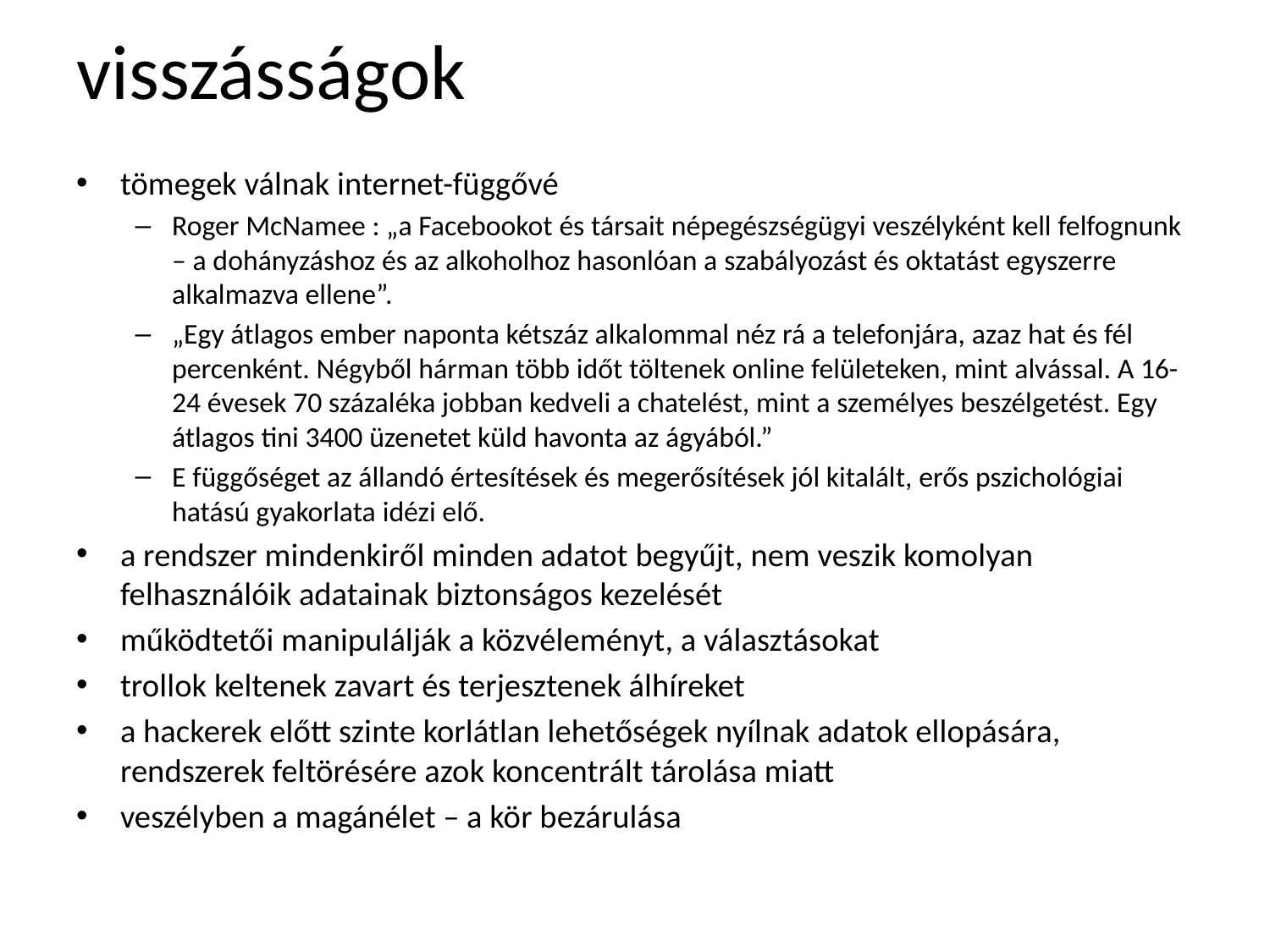

# visszásságok
tömegek válnak internet-függővé
Roger McNamee : „a Facebookot és társait népegészségügyi veszélyként kell felfognunk – a dohányzáshoz és az alkoholhoz hasonlóan a szabályozást és oktatást egyszerre alkalmazva ellene”.
„Egy átlagos ember naponta kétszáz alkalommal néz rá a telefonjára, azaz hat és fél percenként. Négyből hárman több időt töltenek online felületeken, mint alvással. A 16-24 évesek 70 százaléka jobban kedveli a chatelést, mint a személyes beszélgetést. Egy átlagos tini 3400 üzenetet küld havonta az ágyából.”
E függőséget az állandó értesítések és megerősítések jól kitalált, erős pszichológiai hatású gyakorlata idézi elő.
a rendszer mindenkiről minden adatot begyűjt, nem veszik komolyan felhasználóik adatainak biztonságos kezelését
működtetői manipulálják a közvéleményt, a választásokat
trollok keltenek zavart és terjesztenek álhíreket
a hackerek előtt szinte korlátlan lehetőségek nyílnak adatok ellopására, rendszerek feltörésére azok koncentrált tárolása miatt
veszélyben a magánélet – a kör bezárulása